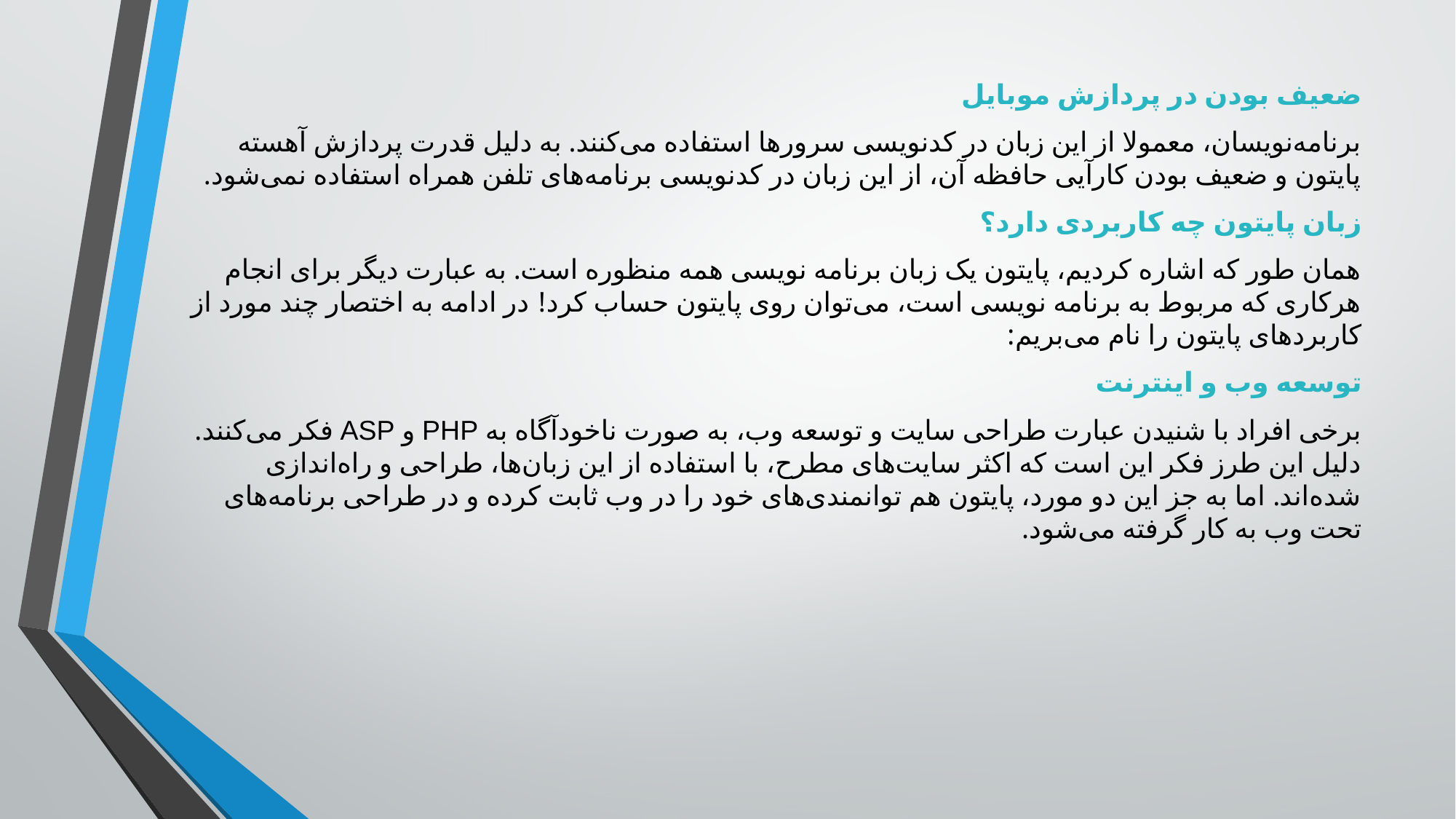

ضعیف بودن در پردازش موبایل
برنامه‌نویسان، معمولا از این زبان در کدنویسی سرورها استفاده می‌کنند. به دلیل قدرت پردازش آهسته پایتون و ضعیف بودن کارآیی حافظه آن، از این زبان در کدنویسی برنامه‌های تلفن همراه استفاده نمی‌شود.
زبان پایتون چه کاربردی دارد؟
همان طور که اشاره کردیم، پایتون یک زبان برنامه نویسی همه منظوره است. به عبارت دیگر برای انجام هرکاری که مربوط به برنامه نویسی است، می‌توان روی پایتون حساب کرد! در ادامه به اختصار چند مورد از کاربردهای پایتون را نام می‌بریم:
توسعه وب و اینترنت
برخی افراد با شنیدن عبارت طراحی سایت و توسعه وب، به صورت ناخودآگاه به PHP و ASP فکر می‌کنند. دلیل این طرز فکر این است که اکثر سایت‌های مطرح، با استفاده از این زبان‌ها، طراحی و راه‌اندازی شده‌اند. اما به جز این دو مورد، پایتون هم توانمندی‌های خود را در وب ثابت کرده و در طراحی برنامه‌های تحت وب به کار گرفته می‌شود.